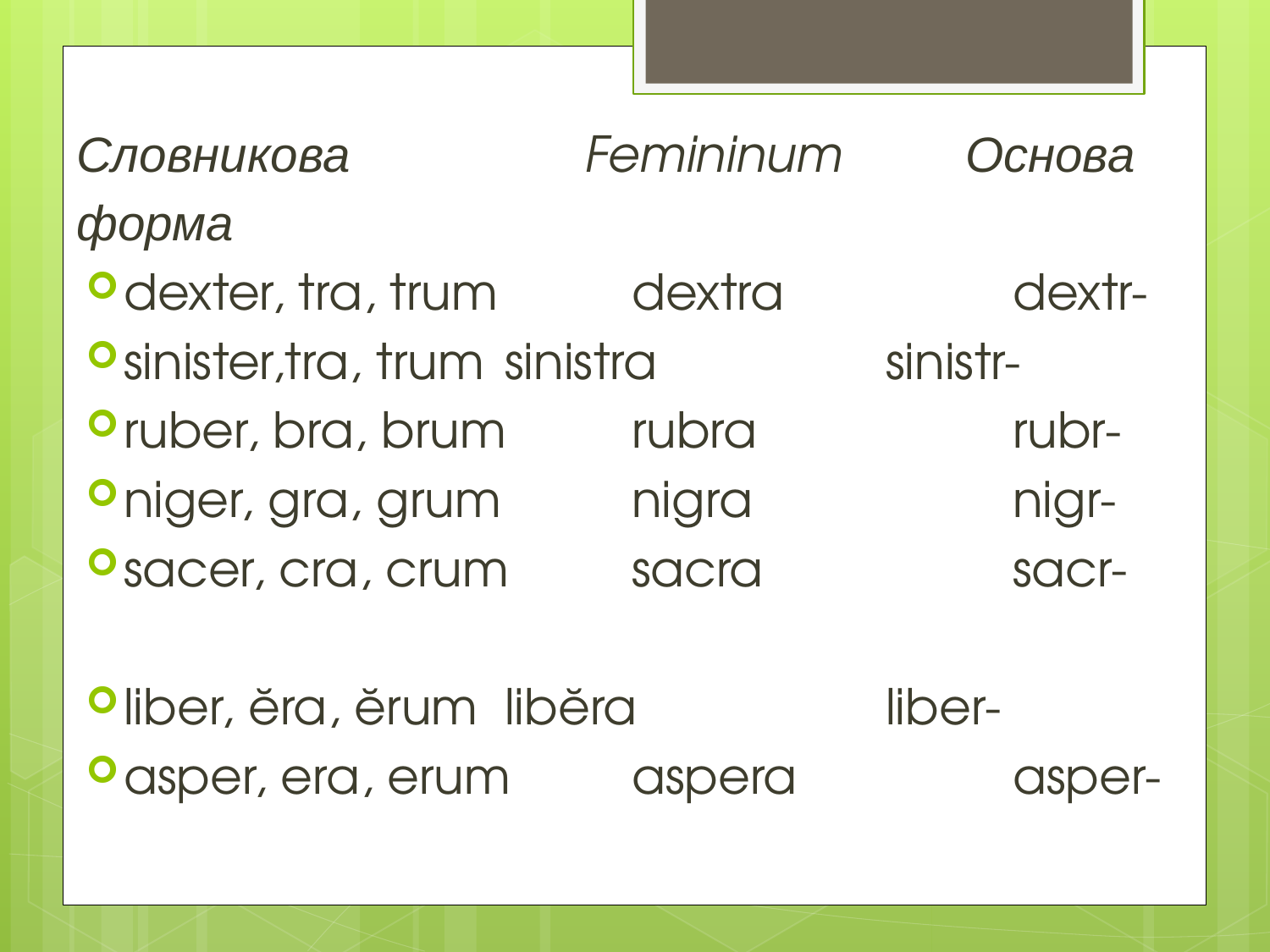

Словникова 		Femininum 	Основа
форма
dexter, tra, trum 	dextra 		dextr-
sinister,tra, trum 	sinistra 		sinistr-
ruber, bra, brum 	rubra 		rubr-
niger, gra, grum 	nigra			nigr-
sacer, cra, crum	sacra		sacr-

liber, ĕra, ĕrum 	libĕra 		liber-
asper, era, erum	aspera		asper-